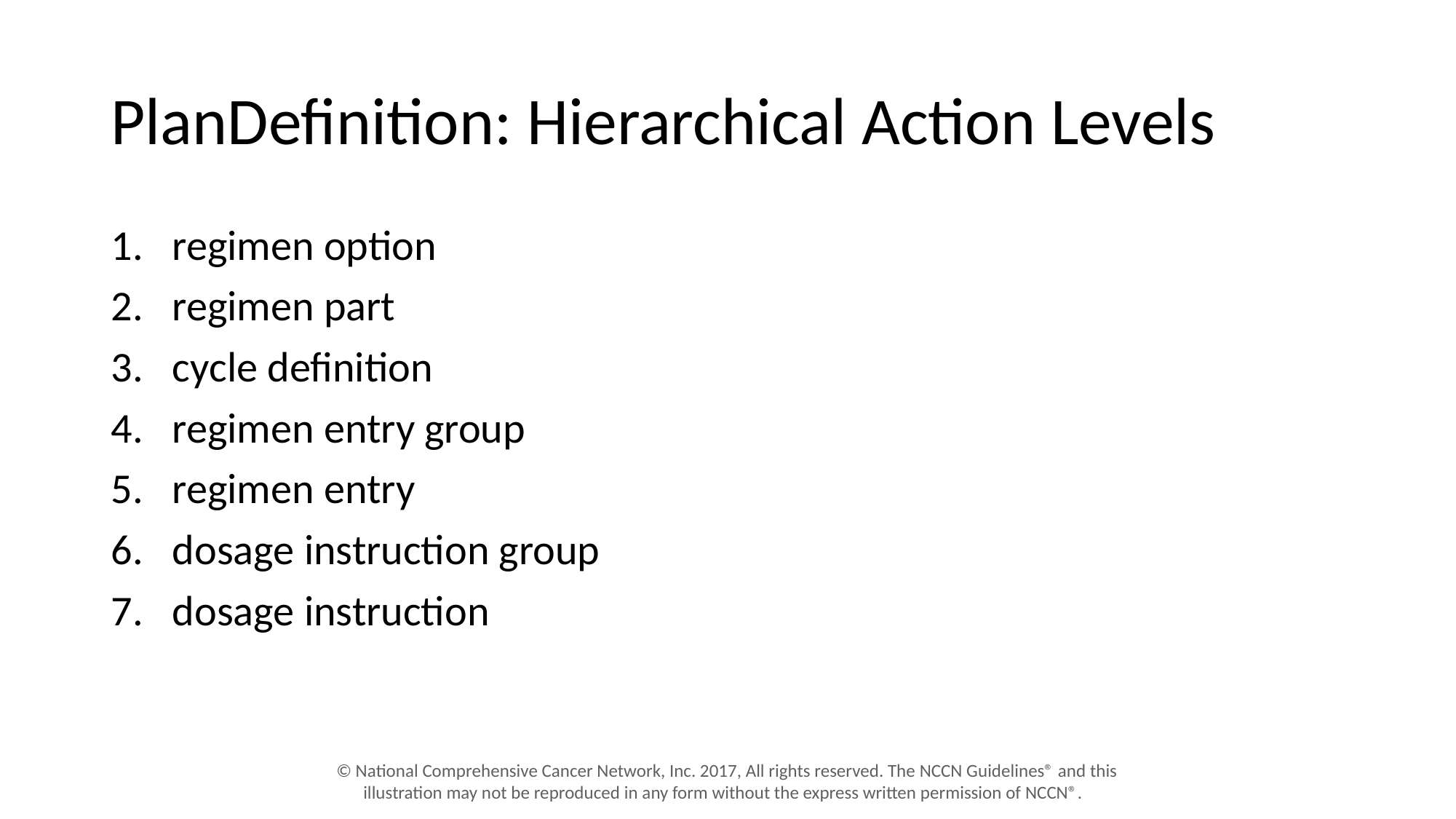

# PlanDefinition: Hierarchical Action Levels
regimen option
regimen part
cycle definition
regimen entry group
regimen entry
dosage instruction group
dosage instruction
© National Comprehensive Cancer Network, Inc. 2017, All rights reserved. The NCCN Guidelines® and this illustration may not be reproduced in any form without the express written permission of NCCN®.